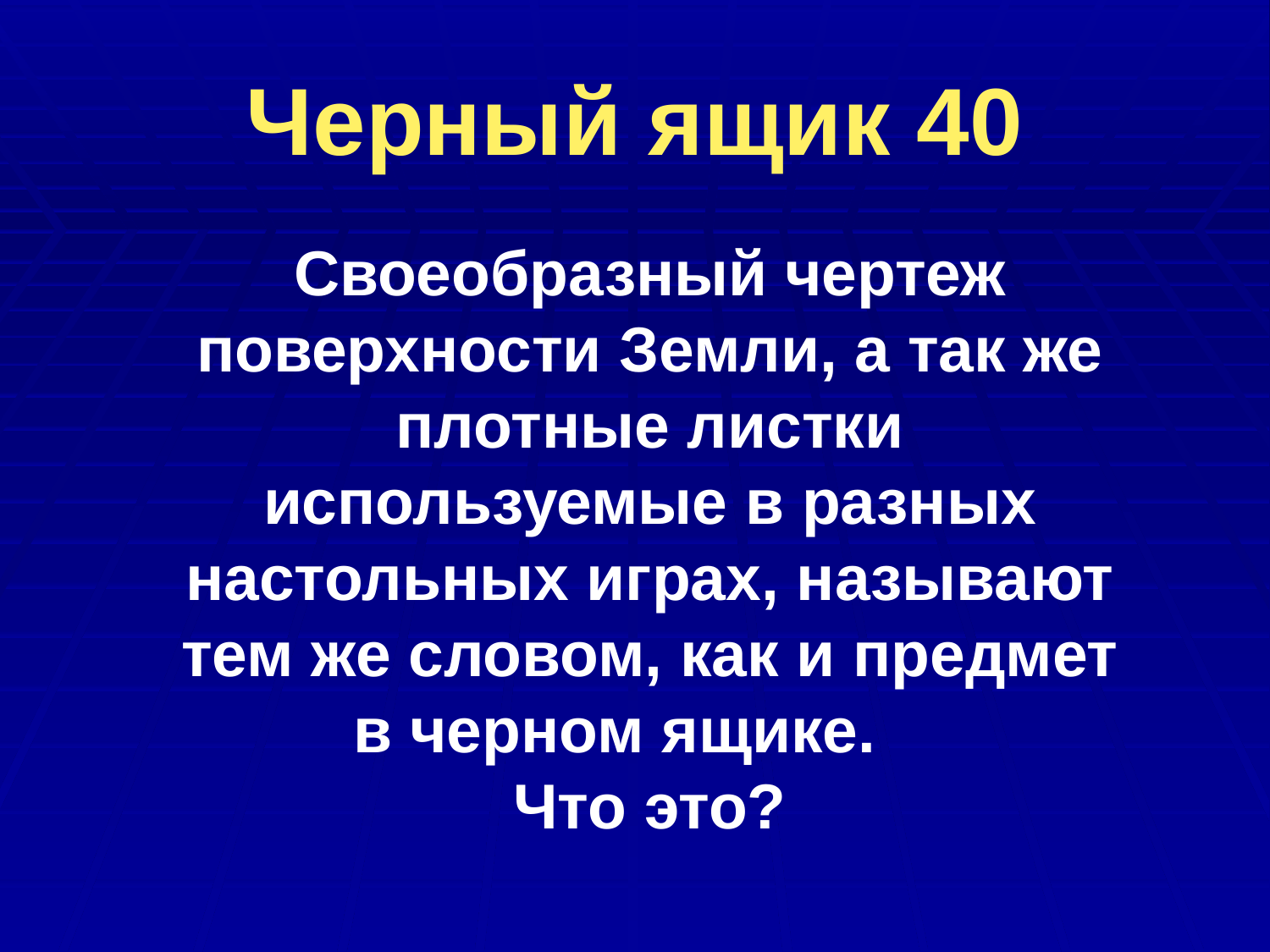

# Черный ящик 40
Своеобразный чертеж поверхности Земли, а так же плотные листки используемые в разных настольных играх, называют тем же словом, как и предмет в черном ящике.
Что это?